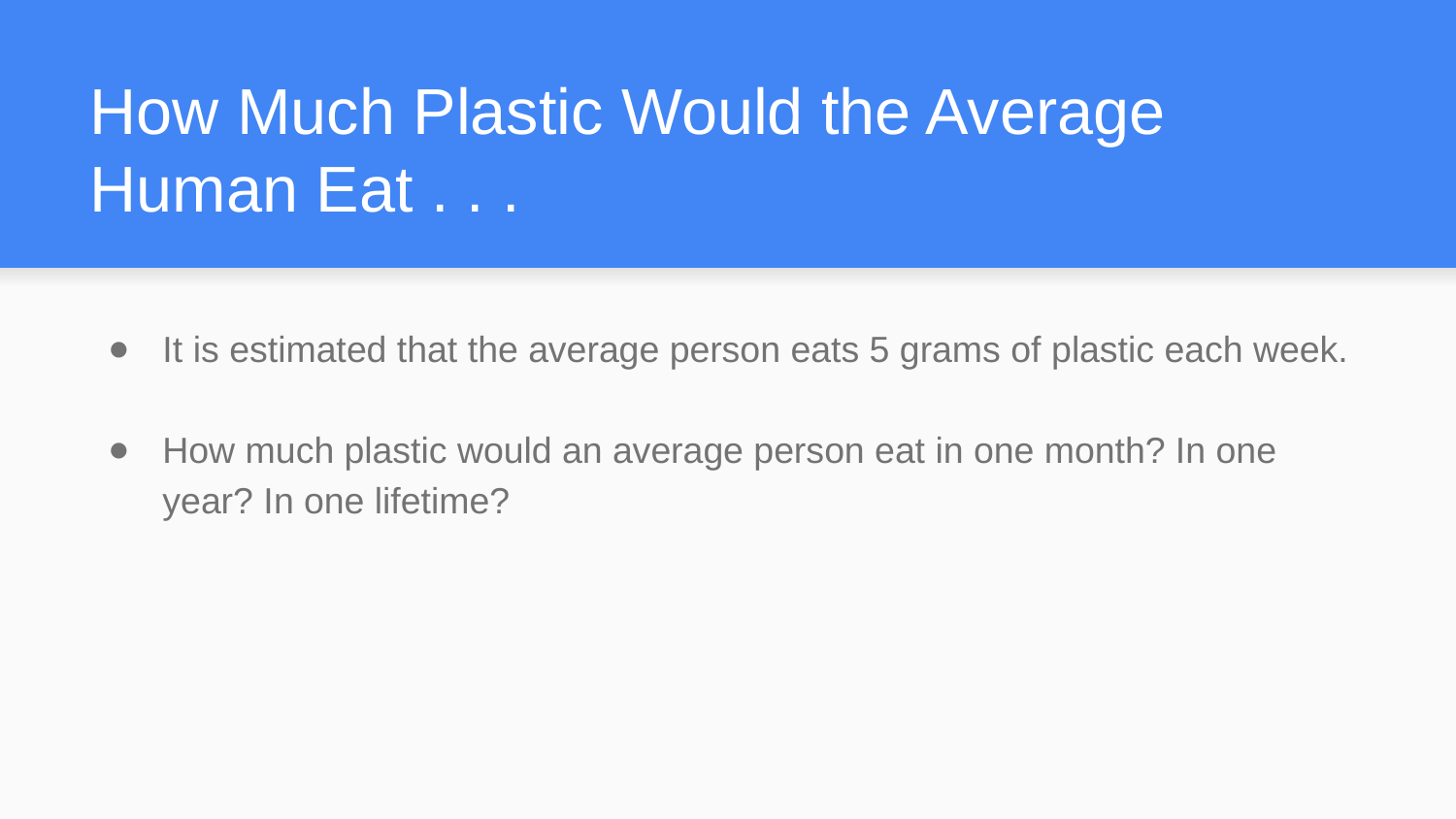

# How Much Plastic Would the Average Human Eat . . .
It is estimated that the average person eats 5 grams of plastic each week.

How much plastic would an average person eat in one month? In one year? In one lifetime?